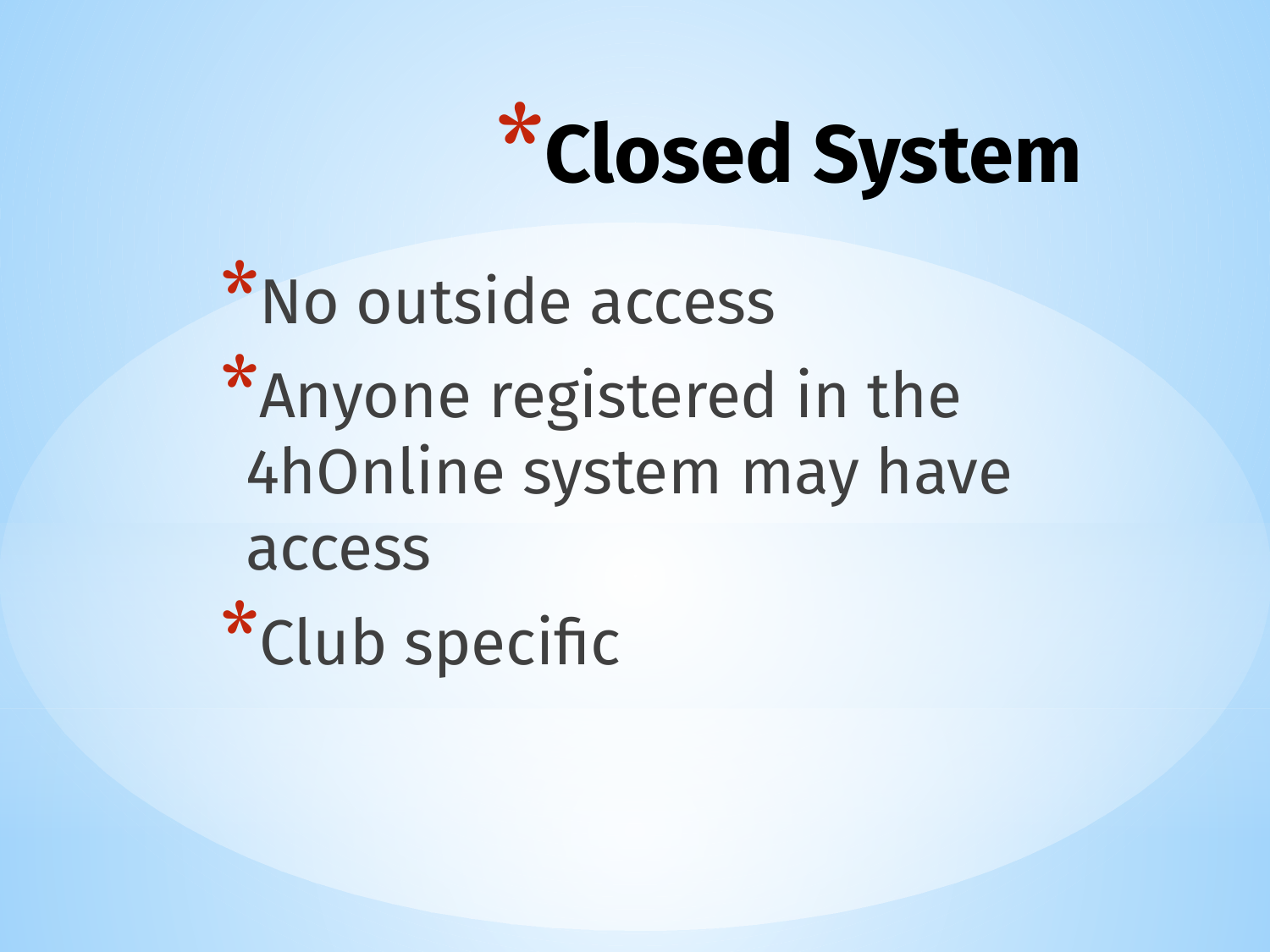

# Closed System
No outside access
Anyone registered in the 4hOnline system may have access
Club specific